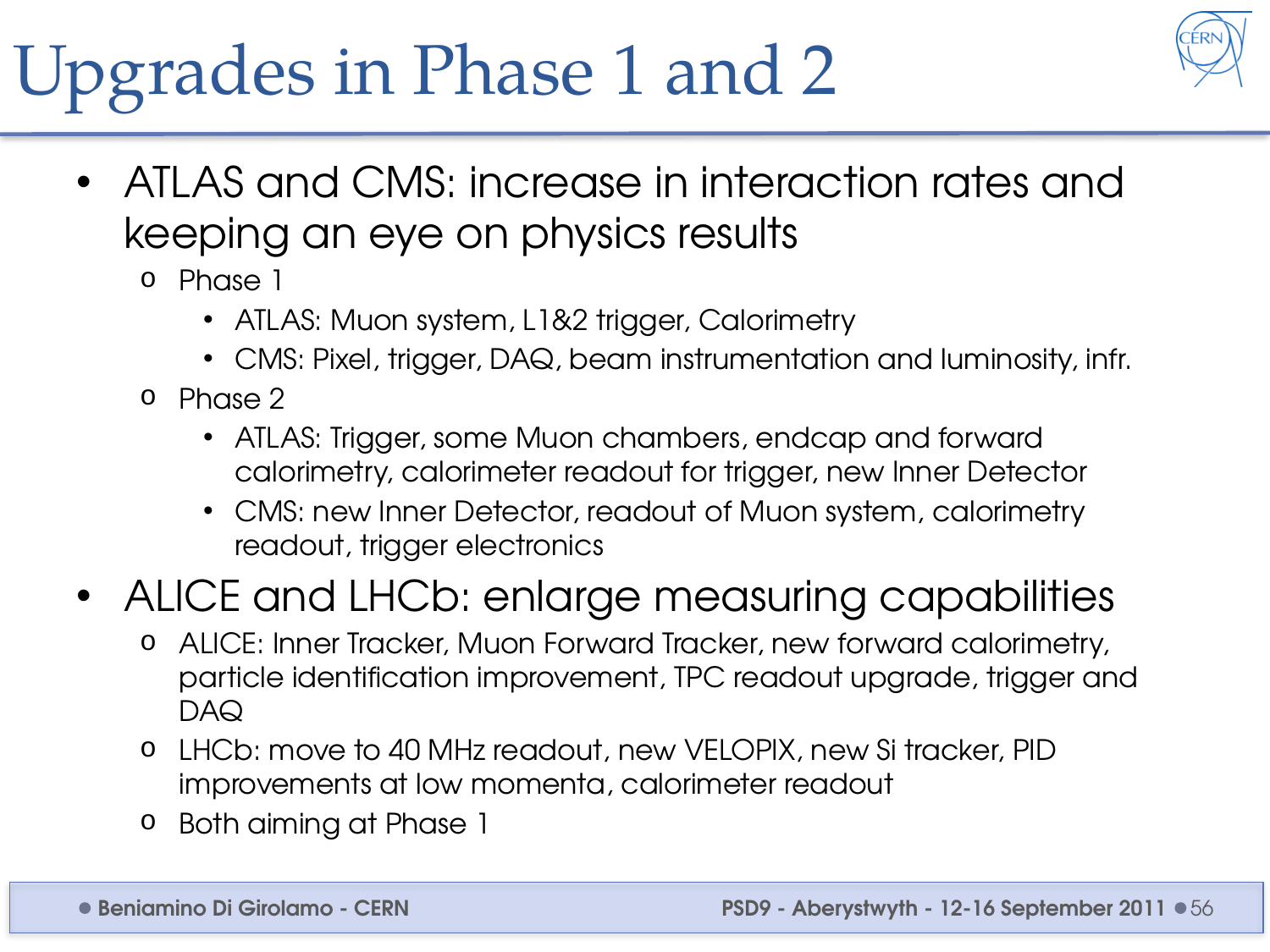

# Upgrades in Phase 1 and 2
ATLAS and CMS: increase in interaction rates and keeping an eye on physics results
Phase 1
ATLAS: Muon system, L1&2 trigger, Calorimetry
CMS: Pixel, trigger, DAQ, beam instrumentation and luminosity, infr.
Phase 2
ATLAS: Trigger, some Muon chambers, endcap and forward calorimetry, calorimeter readout for trigger, new Inner Detector
CMS: new Inner Detector, readout of Muon system, calorimetry readout, trigger electronics
ALICE and LHCb: enlarge measuring capabilities
ALICE: Inner Tracker, Muon Forward Tracker, new forward calorimetry, particle identification improvement, TPC readout upgrade, trigger and DAQ
LHCb: move to 40 MHz readout, new VELOPIX, new Si tracker, PID improvements at low momenta, calorimeter readout
Both aiming at Phase 1

Beniamino Di Girolamo - CERN
PSD9 - Aberystwyth - 12-16 September 2011
56